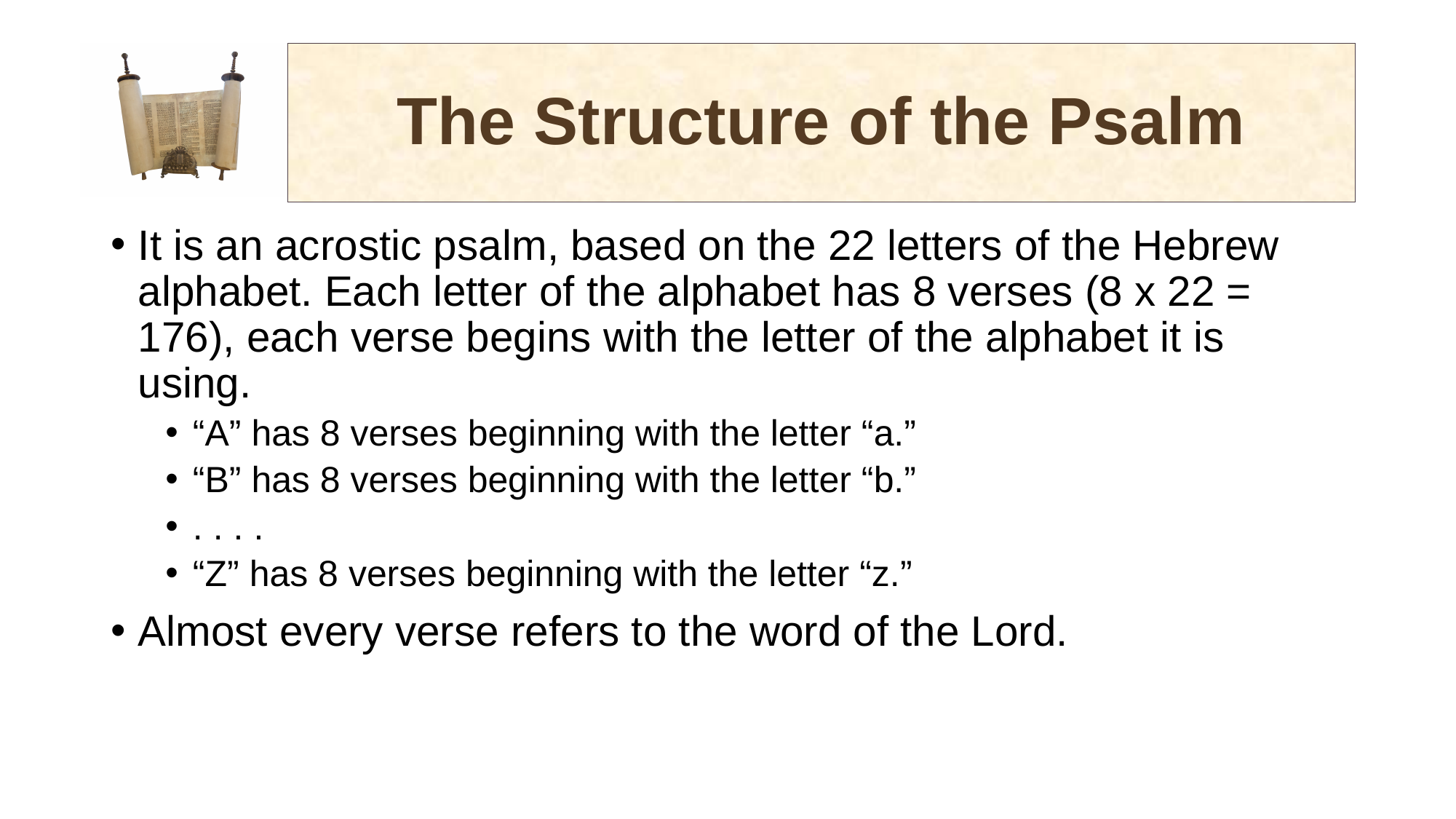

# The Structure of the Psalm
It is an acrostic psalm, based on the 22 letters of the Hebrew alphabet. Each letter of the alphabet has 8 verses (8 x 22 = 176), each verse begins with the letter of the alphabet it is using.
“A” has 8 verses beginning with the letter “a.”
“B” has 8 verses beginning with the letter “b.”
. . . .
“Z” has 8 verses beginning with the letter “z.”
Almost every verse refers to the word of the Lord.